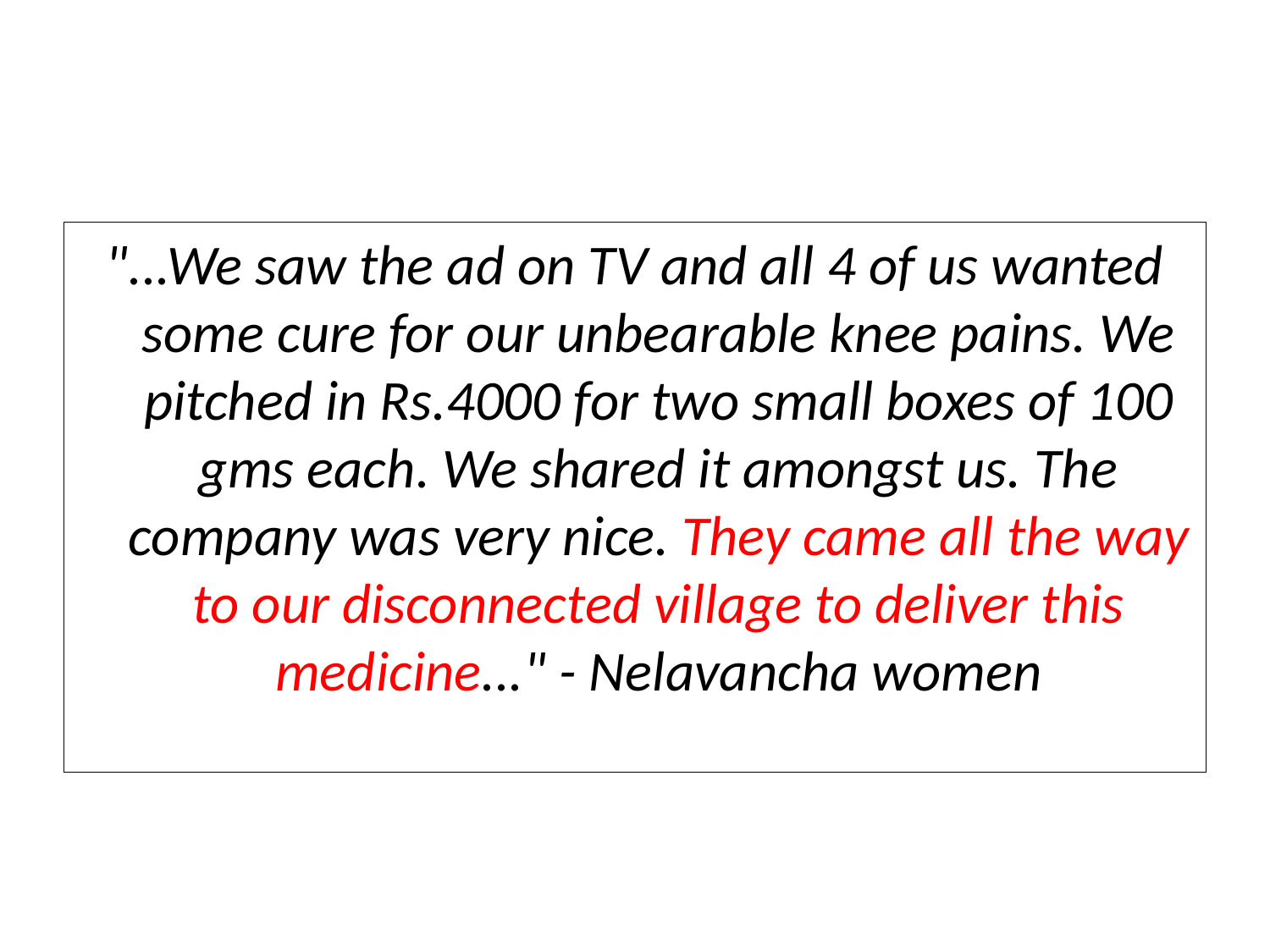

"...We saw the ad on TV and all 4 of us wanted some cure for our unbearable knee pains. We pitched in Rs.4000 for two small boxes of 100 gms each. We shared it amongst us. The company was very nice. They came all the way to our disconnected village to deliver this medicine..." - Nelavancha women